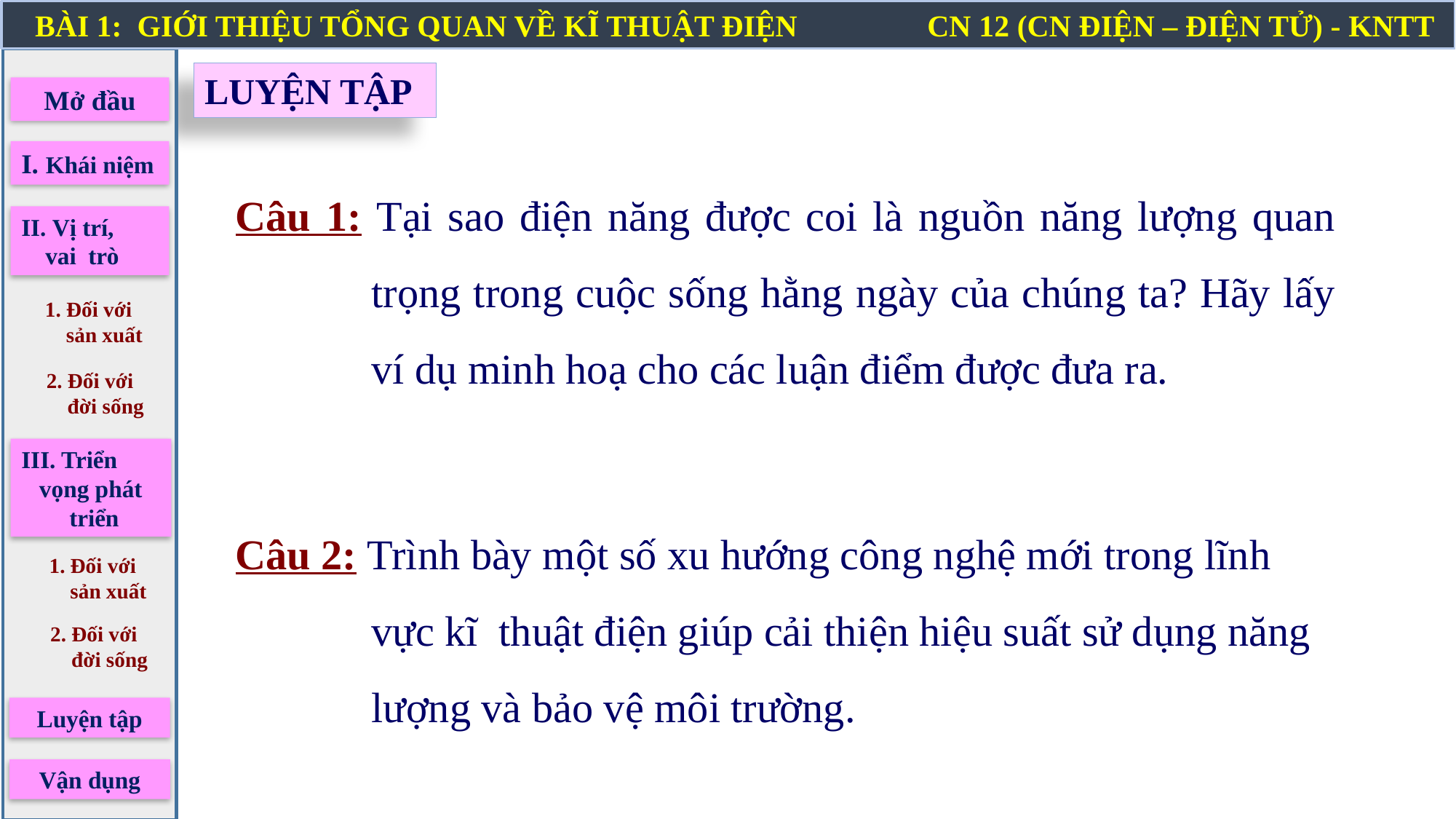

BÀI 1:  GIỚI THIỆU TỔNG QUAN VỀ KĨ THUẬT ĐIỆN                 CN 12 (CN ĐIỆN – ĐIỆN TỬ) - KNTT

LUYỆN TẬP
Mở đầu
I. Khái niệm
Câu 1: Tại sao điện năng được coi là nguồn năng lượng quan trọng trong cuộc sống hằng ngày của chúng ta? Hãy lấy ví dụ minh hoạ cho các luận điểm được đưa ra.
II. Vị trí,
    vai  trò
1. Đối với
    sản xuất
2. Đối với
    đời sống
III. Triển
   vọng phát
        triển
Câu 2: Trình bày một số xu hướng công nghệ mới trong lĩnh vực kĩ  thuật điện giúp cải thiện hiệu suất sử dụng năng lượng và bảo vệ môi trường.
1. Đối với
    sản xuất
2. Đối với
    đời sống
Luyện tập
Vận dụng